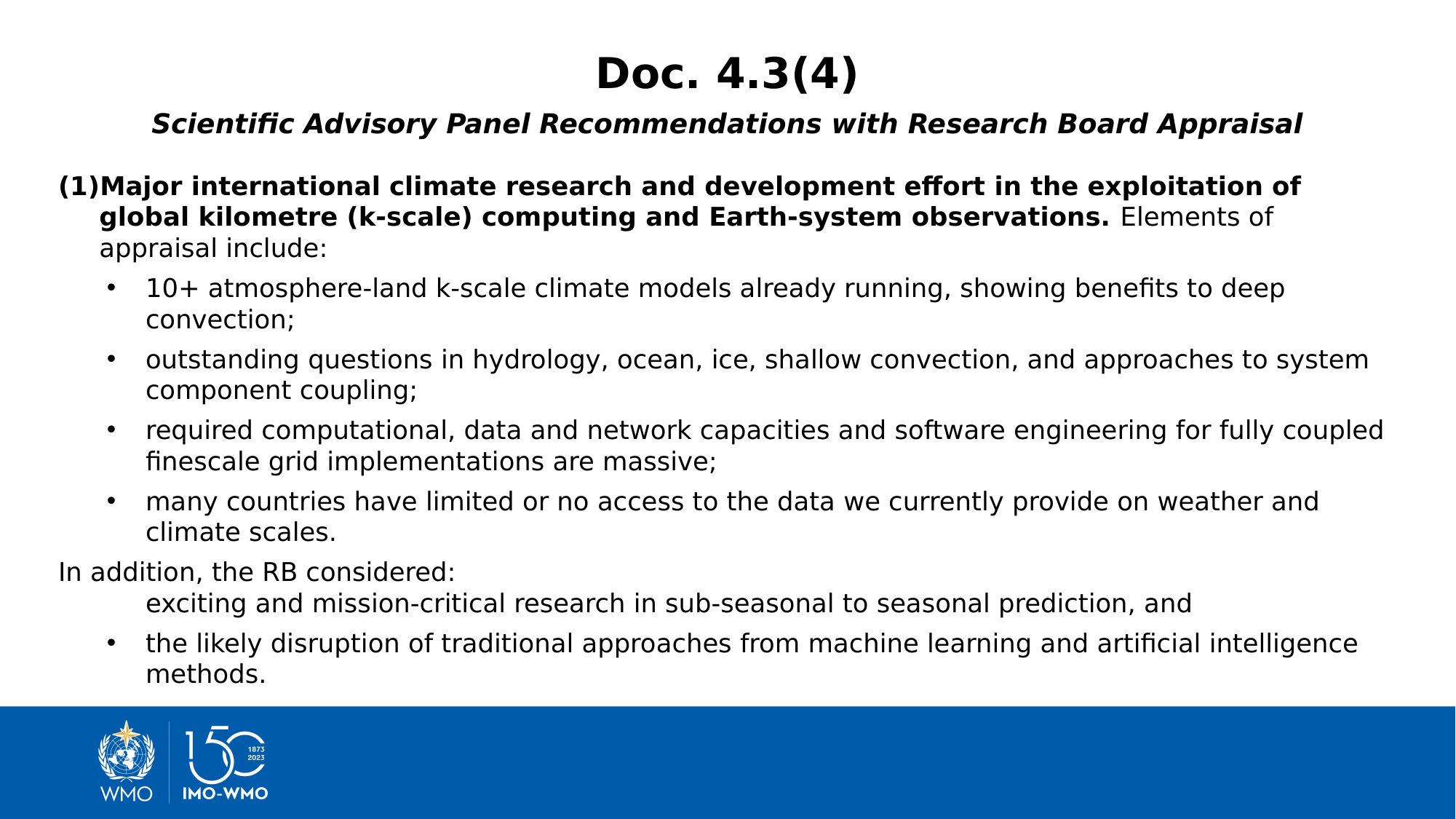

Doc. 4.3(4)
Scientific Advisory Panel Recommendations with Research Board Appraisal
Major international climate research and development effort in the exploitation of global kilometre (k-scale) computing and Earth-system observations. Elements of appraisal include:
10+ atmosphere-land k-scale climate models already running, showing benefits to deep convection;
outstanding questions in hydrology, ocean, ice, shallow convection, and approaches to system component coupling;
required computational, data and network capacities and software engineering for fully coupled finescale grid implementations are massive;
many countries have limited or no access to the data we currently provide on weather and climate scales.
In addition, the RB considered:
exciting and mission-critical research in sub-seasonal to seasonal prediction, and
the likely disruption of traditional approaches from machine learning and artificial intelligence methods.